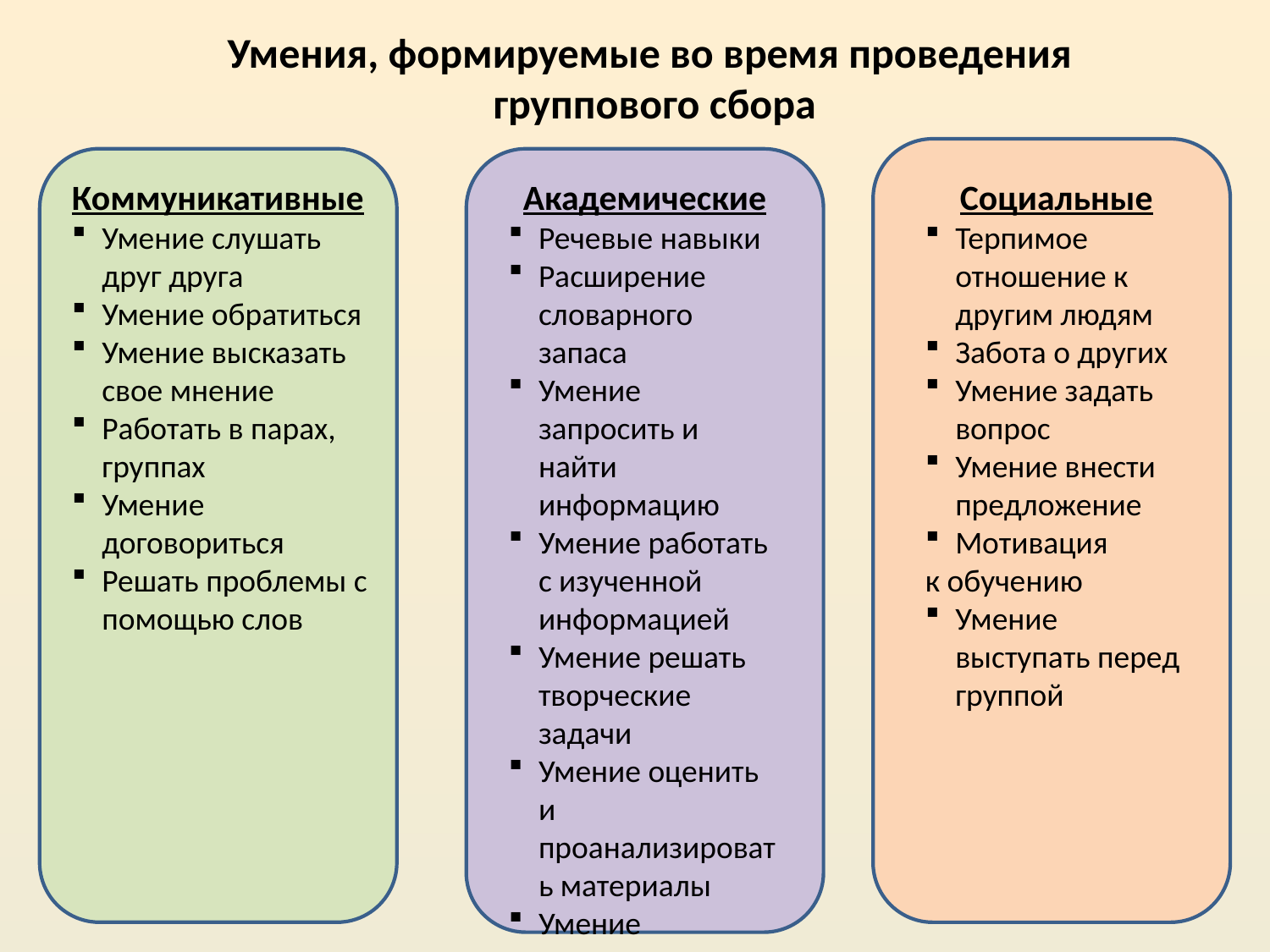

Умения, формируемые во время проведения
 группового сбора

Коммуникативные
Умение слушать друг друга
Умение обратиться
Умение высказать свое мнение
Работать в парах, группах
Умение договориться
Решать проблемы с помощью слов

Академические
Речевые навыки
Расширение словарного запаса
Умение запросить и найти информацию
Умение работать с изученной информацией
Умение решать творческие задачи
Умение оценить и проанализировать материалы
Умение самостоятельно пополнять знания

Социальные
Терпимое отношение к другим людям
Забота о других
Умение задать вопрос
Умение внести предложение
Мотивация
к обучению
Умение выступать перед группой